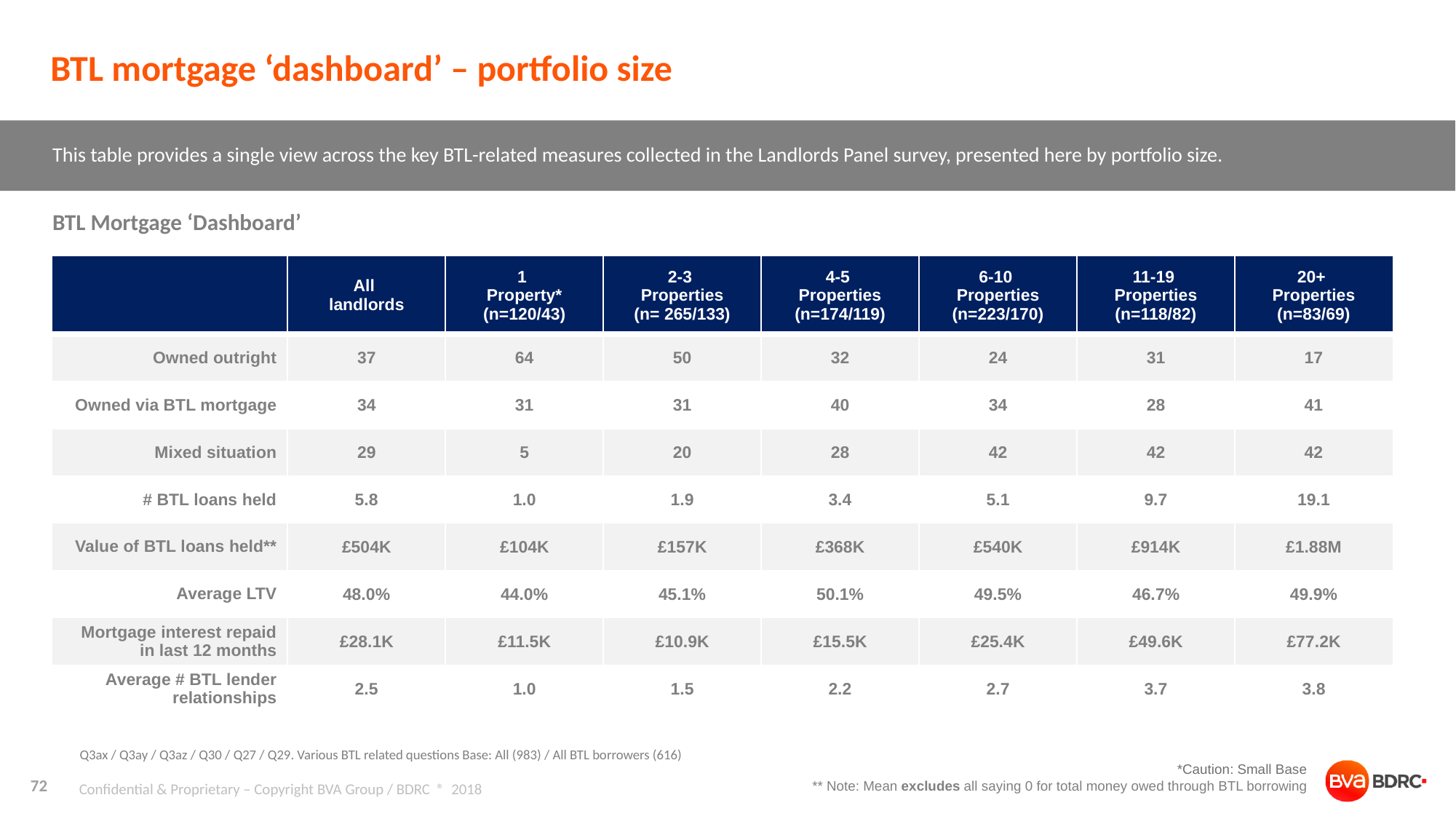

# BTL mortgage ‘dashboard’ – portfolio size

This table provides a single view across the key BTL-related measures collected in the Landlords Panel survey, presented here by portfolio size.
BTL Mortgage ‘Dashboard’
|  | All landlords | 1 Property\* (n=120/43) | 2-3 Properties (n= 265/133) | 4-5 Properties (n=174/119) | 6-10 Properties (n=223/170) | 11-19 Properties (n=118/82) | 20+ Properties (n=83/69) |
| --- | --- | --- | --- | --- | --- | --- | --- |
| Owned outright | 37 | 64 | 50 | 32 | 24 | 31 | 17 |
| Owned via BTL mortgage | 34 | 31 | 31 | 40 | 34 | 28 | 41 |
| Mixed situation | 29 | 5 | 20 | 28 | 42 | 42 | 42 |
| # BTL loans held | 5.8 | 1.0 | 1.9 | 3.4 | 5.1 | 9.7 | 19.1 |
| Value of BTL loans held\*\* | £504K | £104K | £157K | £368K | £540K | £914K | £1.88M |
| Average LTV | 48.0% | 44.0% | 45.1% | 50.1% | 49.5% | 46.7% | 49.9% |
| Mortgage interest repaid in last 12 months | £28.1K | £11.5K | £10.9K | £15.5K | £25.4K | £49.6K | £77.2K |
| Average # BTL lender relationships | 2.5 | 1.0 | 1.5 | 2.2 | 2.7 | 3.7 | 3.8 |
Q3ax / Q3ay / Q3az / Q30 / Q27 / Q29. Various BTL related questions Base: All (983) / All BTL borrowers (616)
*Caution: Small Base
** Note: Mean excludes all saying 0 for total money owed through BTL borrowing